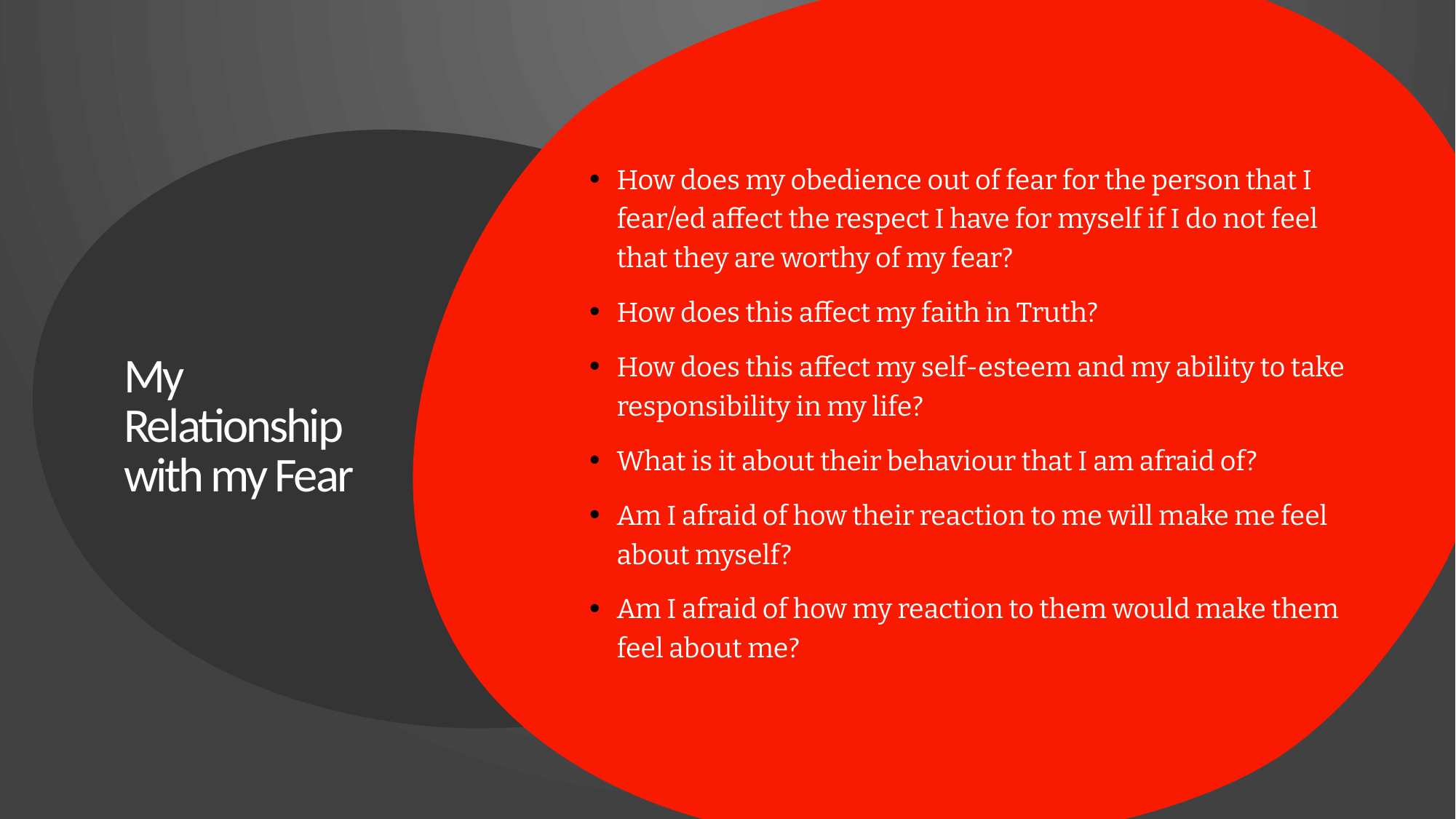

How does my obedience out of fear for the person that I fear/ed affect the respect I have for myself if I do not feel that they are worthy of my fear?
How does this affect my faith in Truth?
How does this affect my self-esteem and my ability to take responsibility in my life?
What is it about their behaviour that I am afraid of?
Am I afraid of how their reaction to me will make me feel about myself?
Am I afraid of how my reaction to them would make them feel about me?
# My Relationship with my Fear